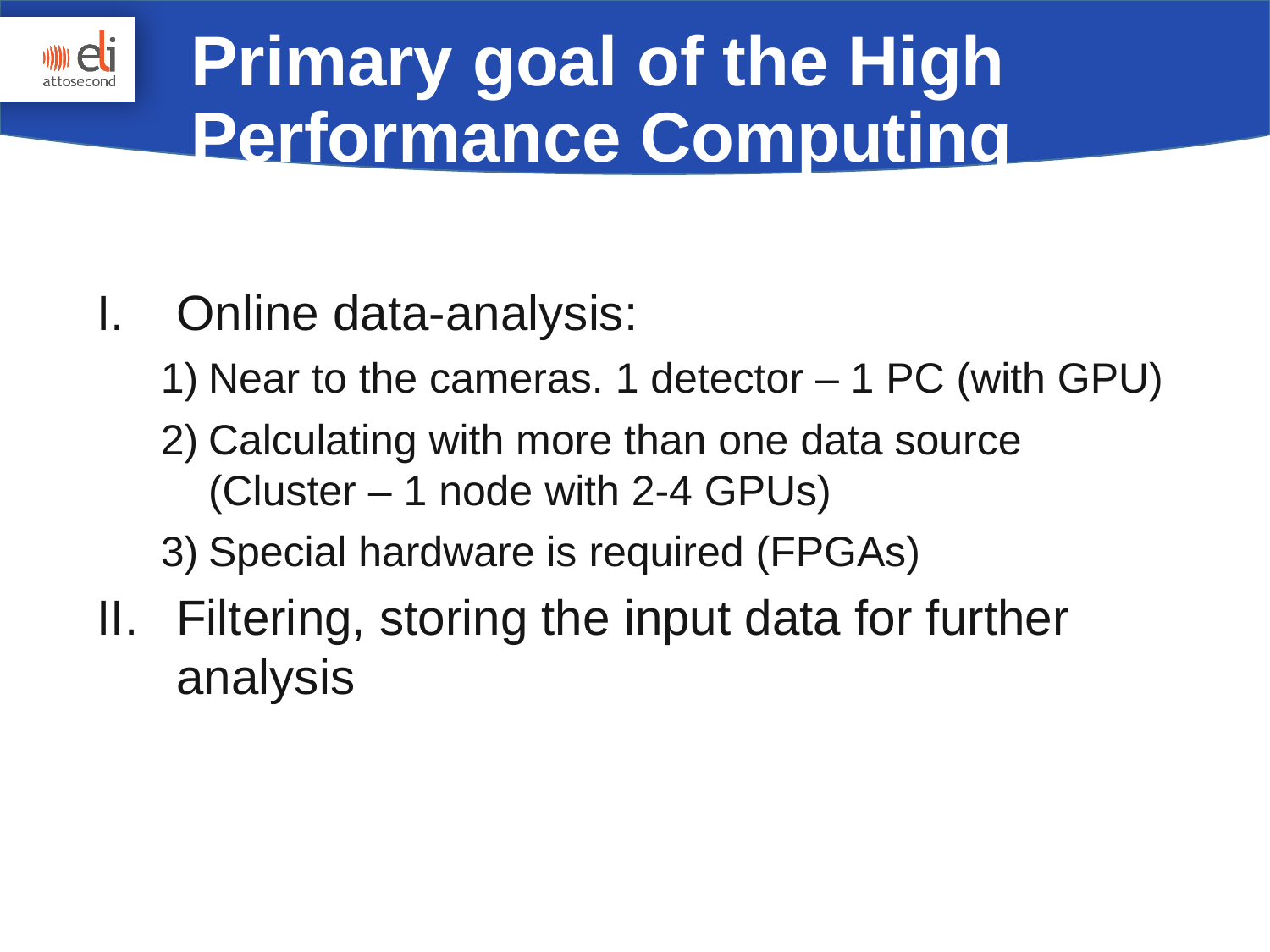

Primary goal of the High Performance Computing Cluster

Online data-analysis:
Near to the cameras. 1 detector – 1 PC (with GPU)
Calculating with more than one data source (Cluster – 1 node with 2-4 GPUs)
Special hardware is required (FPGAs)
Filtering, storing the input data for further analysis